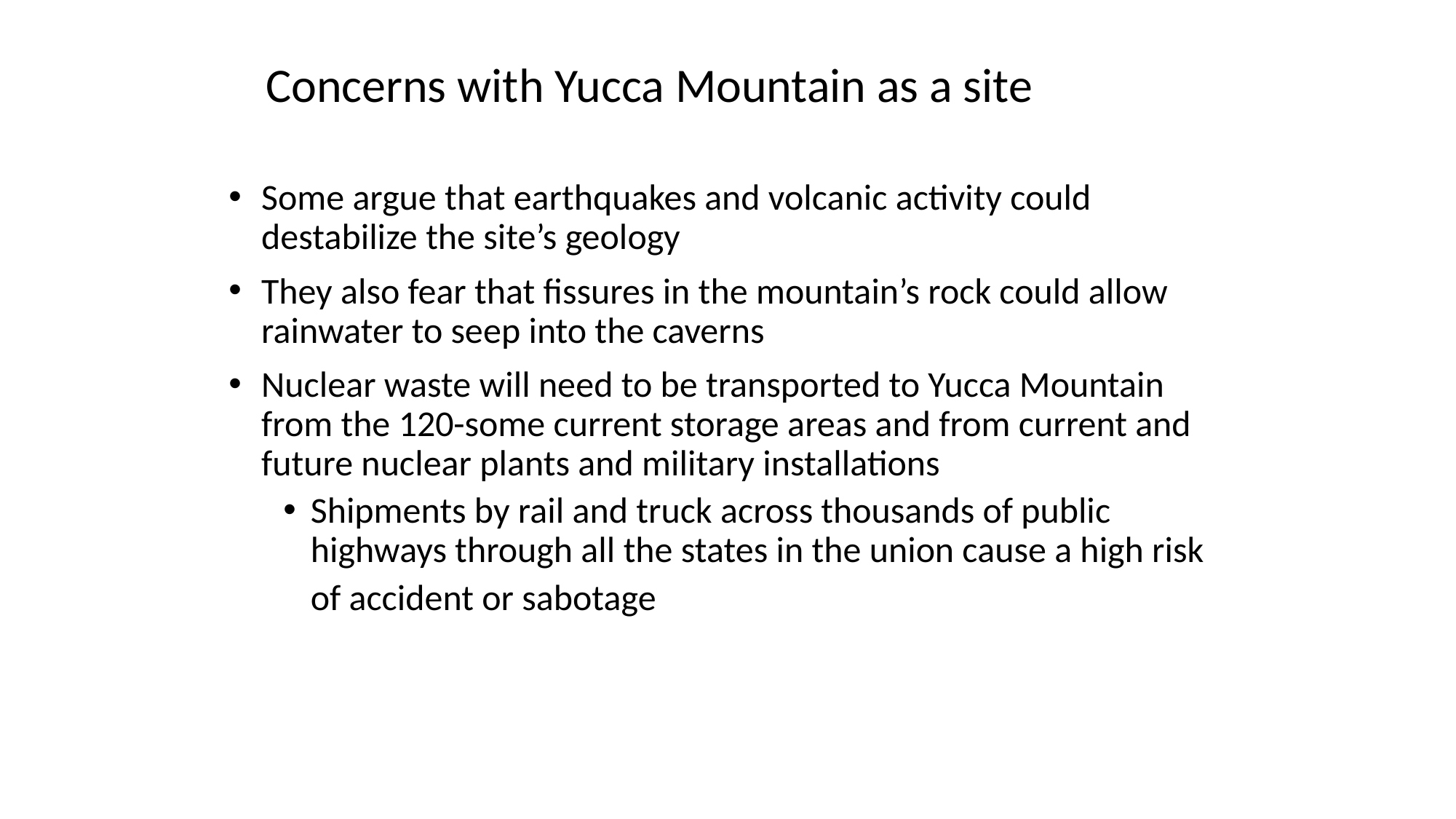

Concerns with Yucca Mountain as a site
Some argue that earthquakes and volcanic activity could destabilize the site’s geology
They also fear that fissures in the mountain’s rock could allow rainwater to seep into the caverns
Nuclear waste will need to be transported to Yucca Mountain from the 120-some current storage areas and from current and future nuclear plants and military installations
Shipments by rail and truck across thousands of public highways through all the states in the union cause a high risk of accident or sabotage